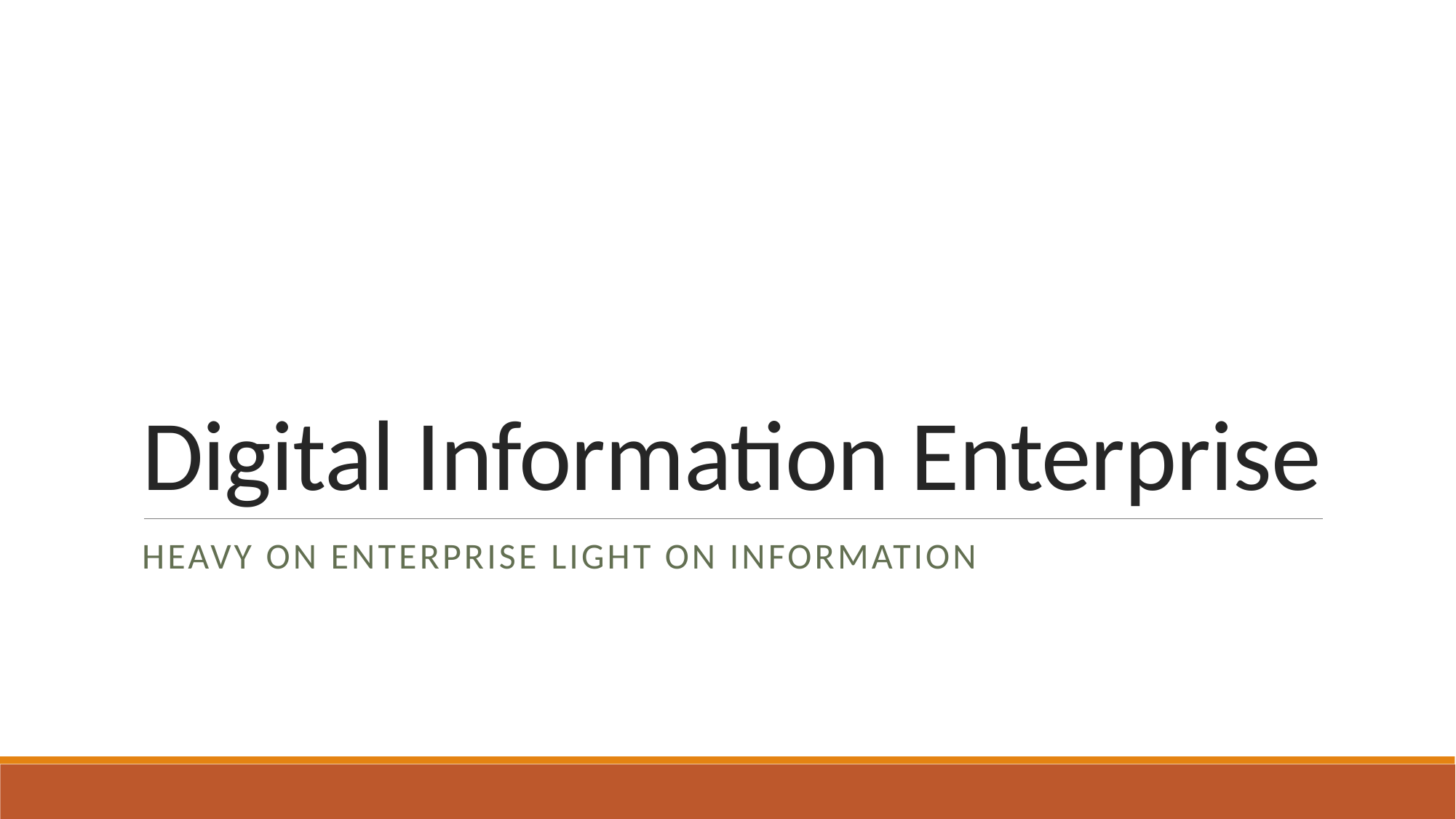

# Digital Information Enterprise
Heavy on enterprise light on information